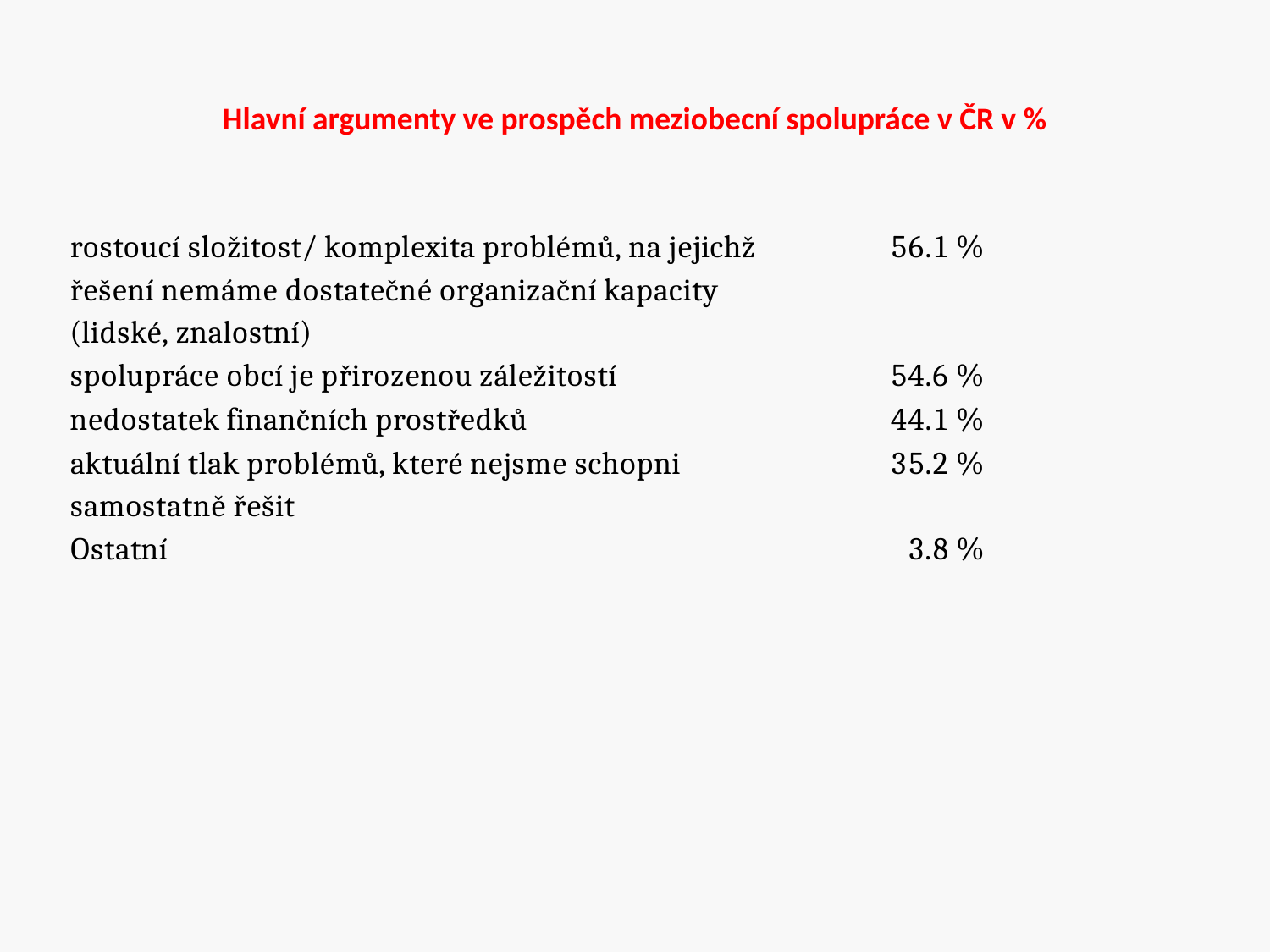

# Hlavní argumenty ve prospěch meziobecní spolupráce v ČR v %
| rostoucí složitost/ komplexita problémů, na jejichž řešení nemáme dostatečné organizační kapacity (lidské, znalostní) |  | 56.1 % |
| --- | --- | --- |
| spolupráce obcí je přirozenou záležitostí |  | 54.6 % |
| nedostatek finančních prostředků |  | 44.1 % |
| aktuální tlak problémů, které nejsme schopni samostatně řešit |  | 35.2 % |
| Ostatní |  | 3.8 % |
|  |  |  |
| --- | --- | --- |
|  |  |  |
|  |  |  |
|  |  |  |
|  |  |  |